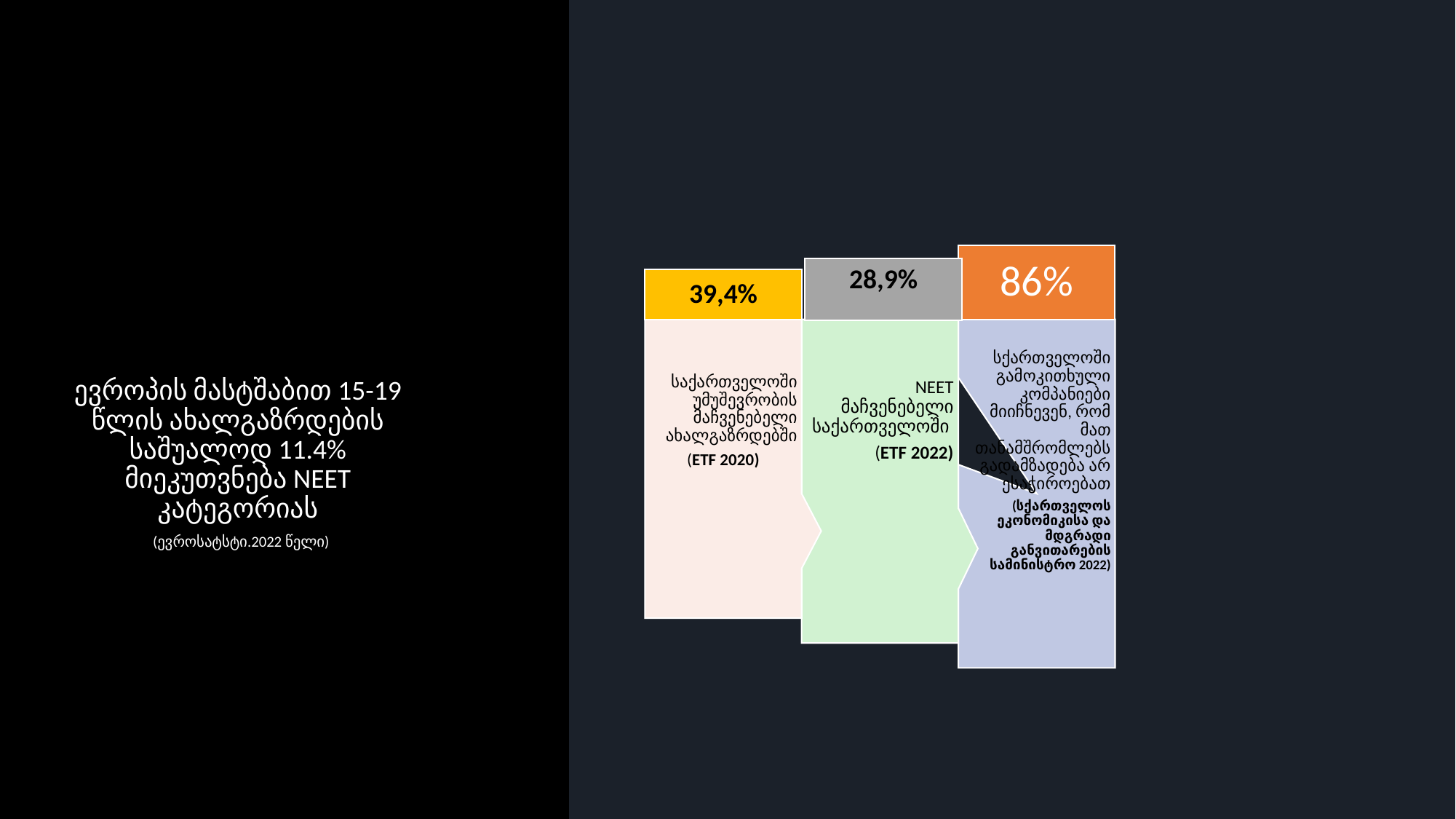

# ევროპის მასტშაბით 15-19 წლის ახალგაზრდების საშუალოდ 11.4% მიეკუთვნება NEET კატეგორიას (ევროსატსტი.2022 წელი)

სქართველოში გამოკითხული კომპანიები მიიჩნევენ, რომ მათ თანამშრომლებს გადამზადება არ ესაჭიროებათ
(სქართველოს ეკონომიკისა და მდგრადი განვითარების სამინისტრო 2022)
86%

NEET მაჩვენებელი საქართველოში
(ETF 2022)
28,9%

საქართველოში უმუშევრობის მაჩვენებელი ახალგაზრდებში
(ETF 2020)
39,4%